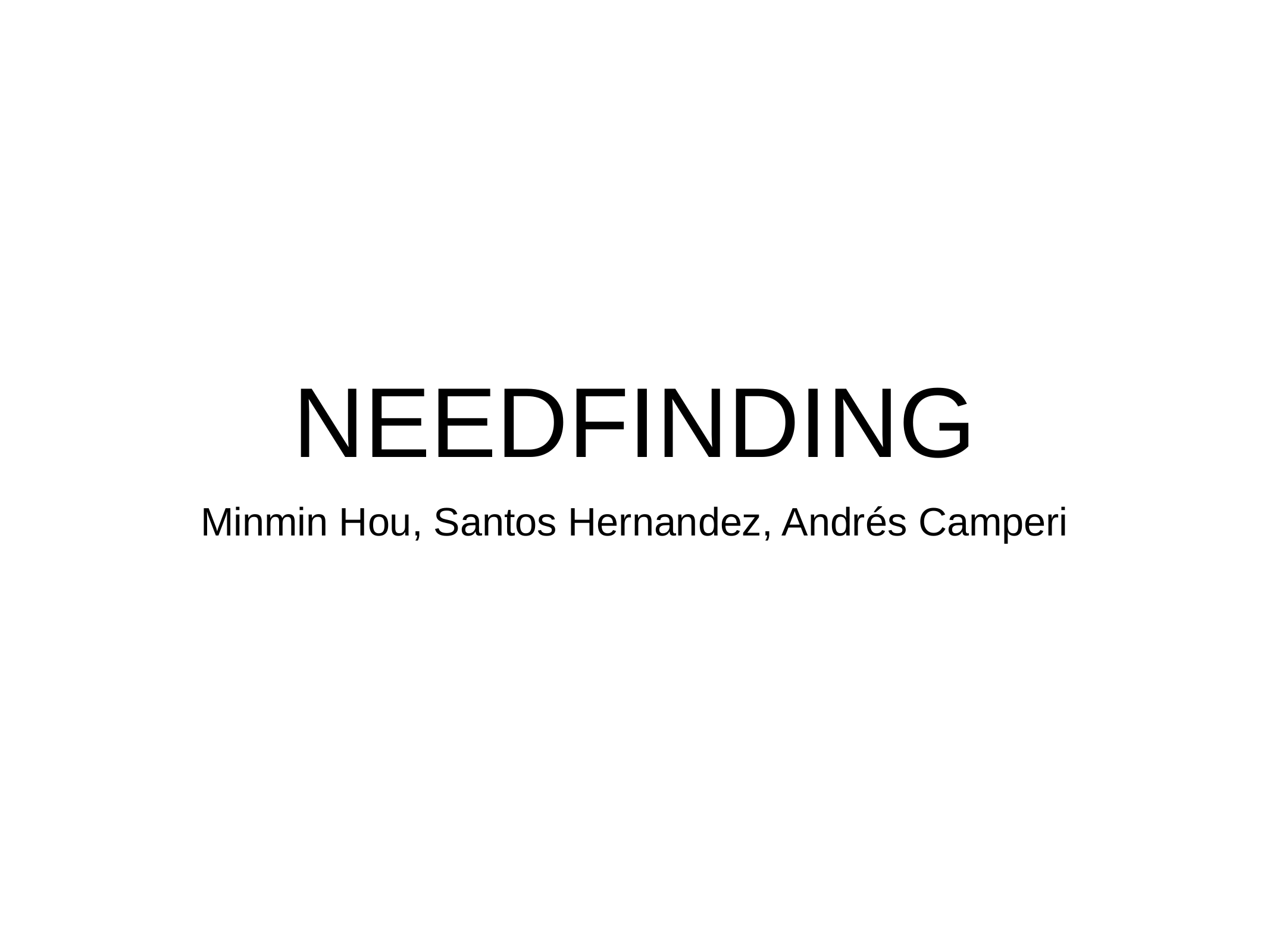

# NEEDFINDING
Minmin Hou, Santos Hernandez, Andrés Camperi